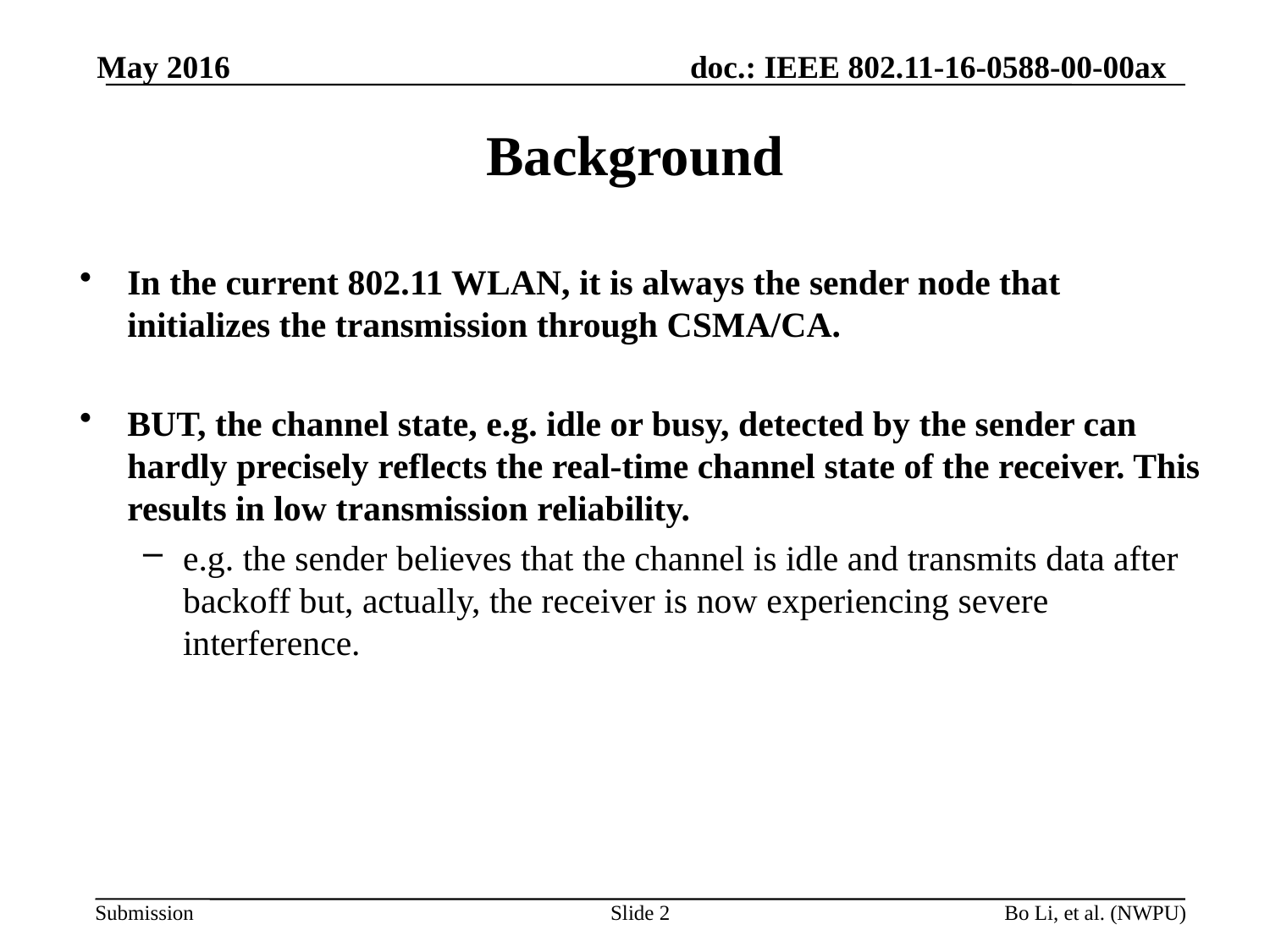

May 2016
# Background
In the current 802.11 WLAN, it is always the sender node that initializes the transmission through CSMA/CA.

BUT, the channel state, e.g. idle or busy, detected by the sender can hardly precisely reflects the real-time channel state of the receiver. This results in low transmission reliability.
e.g. the sender believes that the channel is idle and transmits data after backoff but, actually, the receiver is now experiencing severe interference.
Slide 2
Bo Li, et al. (NWPU)